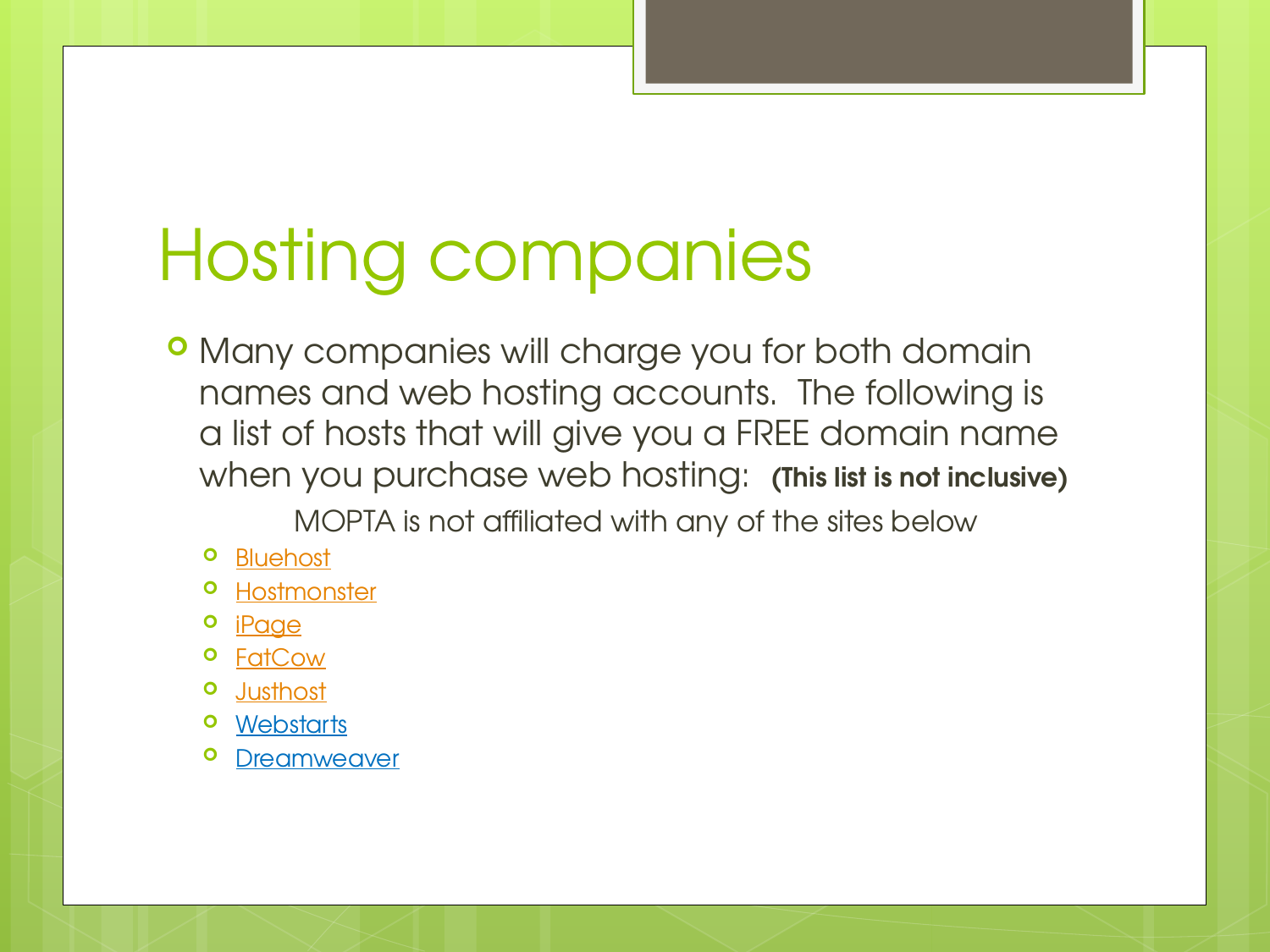

# Hosting companies
Many companies will charge you for both domain names and web hosting accounts.  The following is a list of hosts that will give you a FREE domain name when you purchase web hosting:  (This list is not inclusive)
	MOPTA is not affiliated with any of the sites below
Bluehost
Hostmonster
iPage
FatCow
Justhost
Webstarts
Dreamweaver